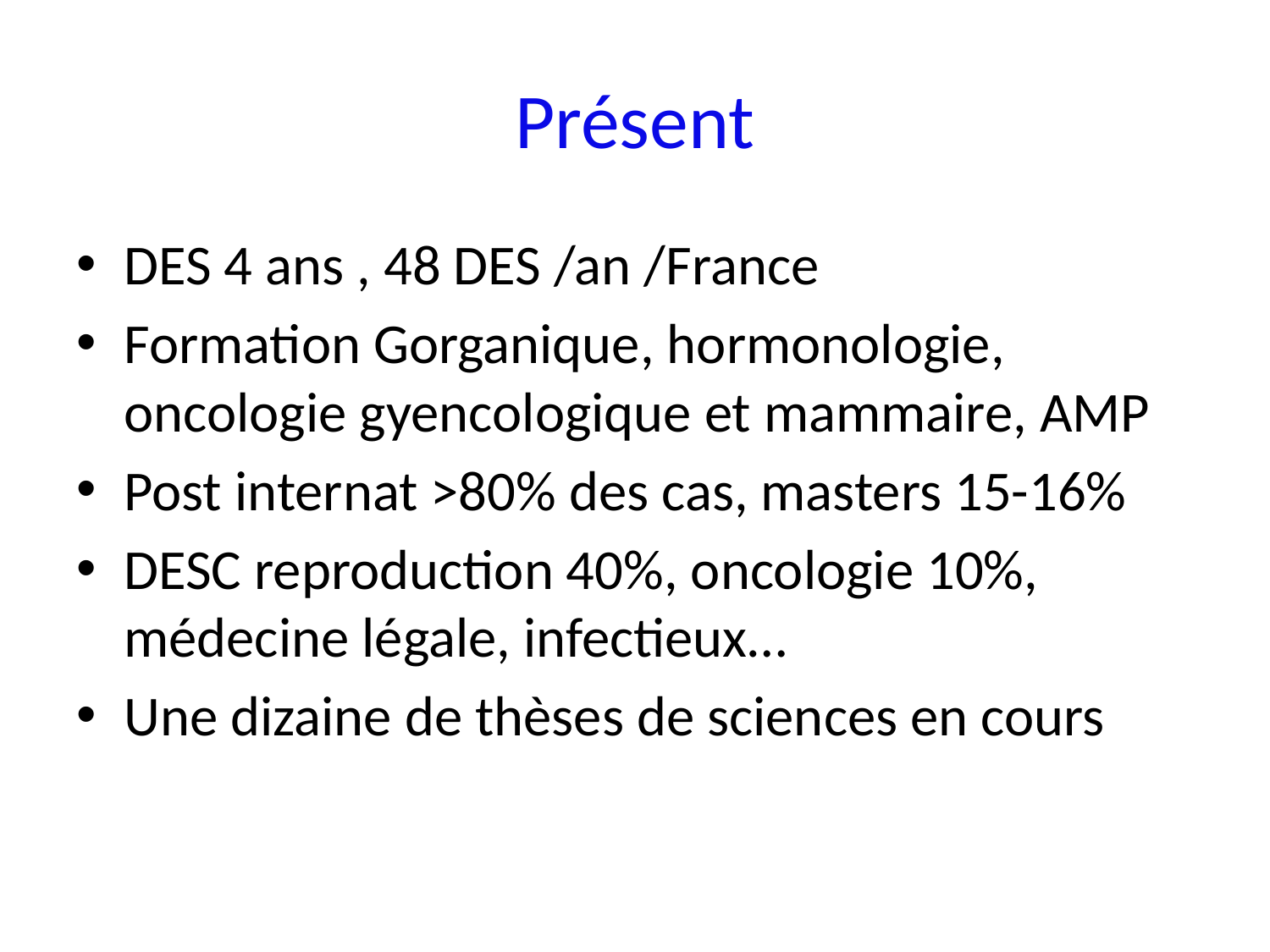

# Présent
DES 4 ans , 48 DES /an /France
Formation Gorganique, hormonologie, oncologie gyencologique et mammaire, AMP
Post internat >80% des cas, masters 15-16%
DESC reproduction 40%, oncologie 10%, médecine légale, infectieux…
Une dizaine de thèses de sciences en cours